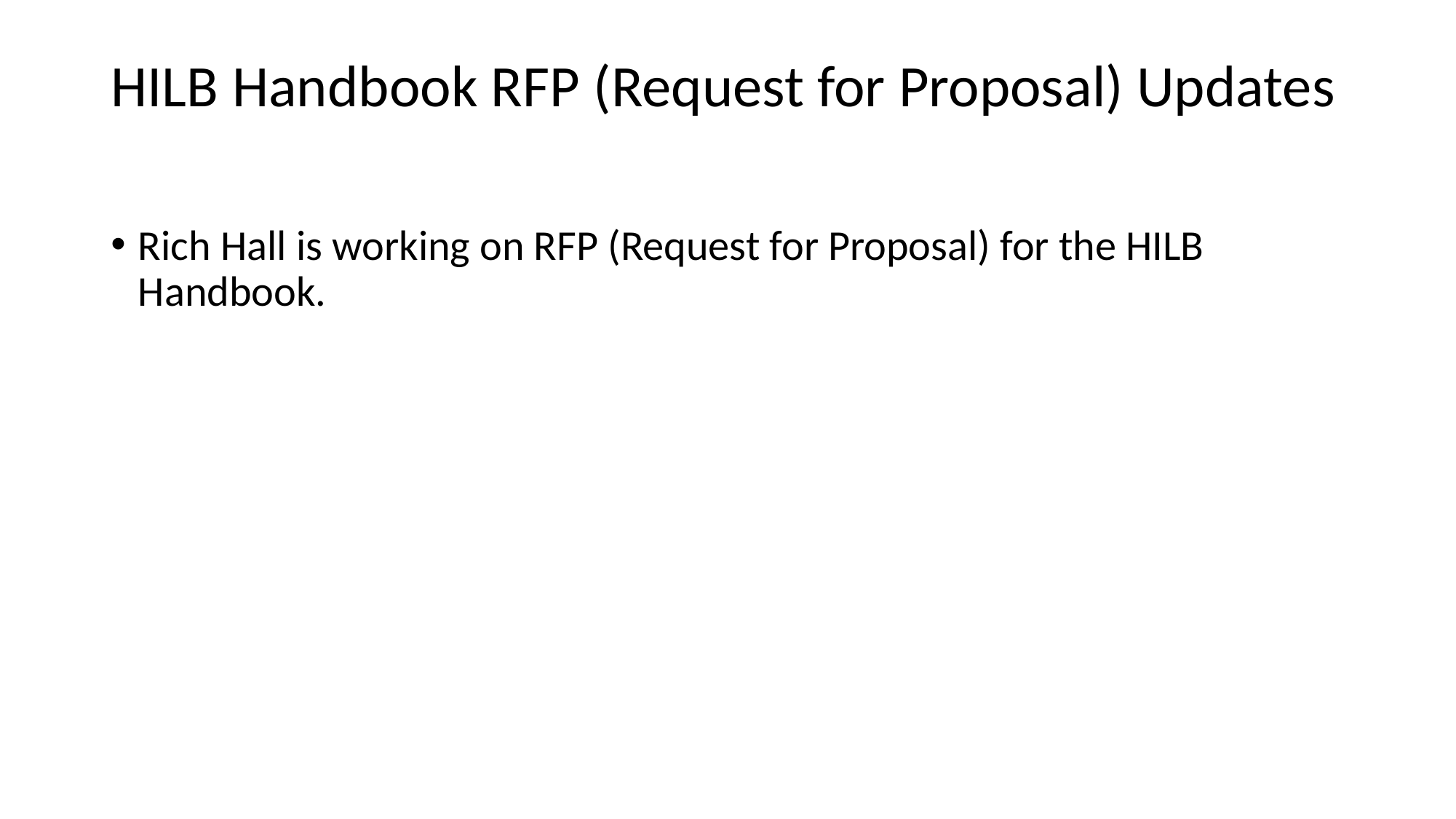

# HILB Handbook RFP (Request for Proposal) Updates
Rich Hall is working on RFP (Request for Proposal) for the HILB Handbook.